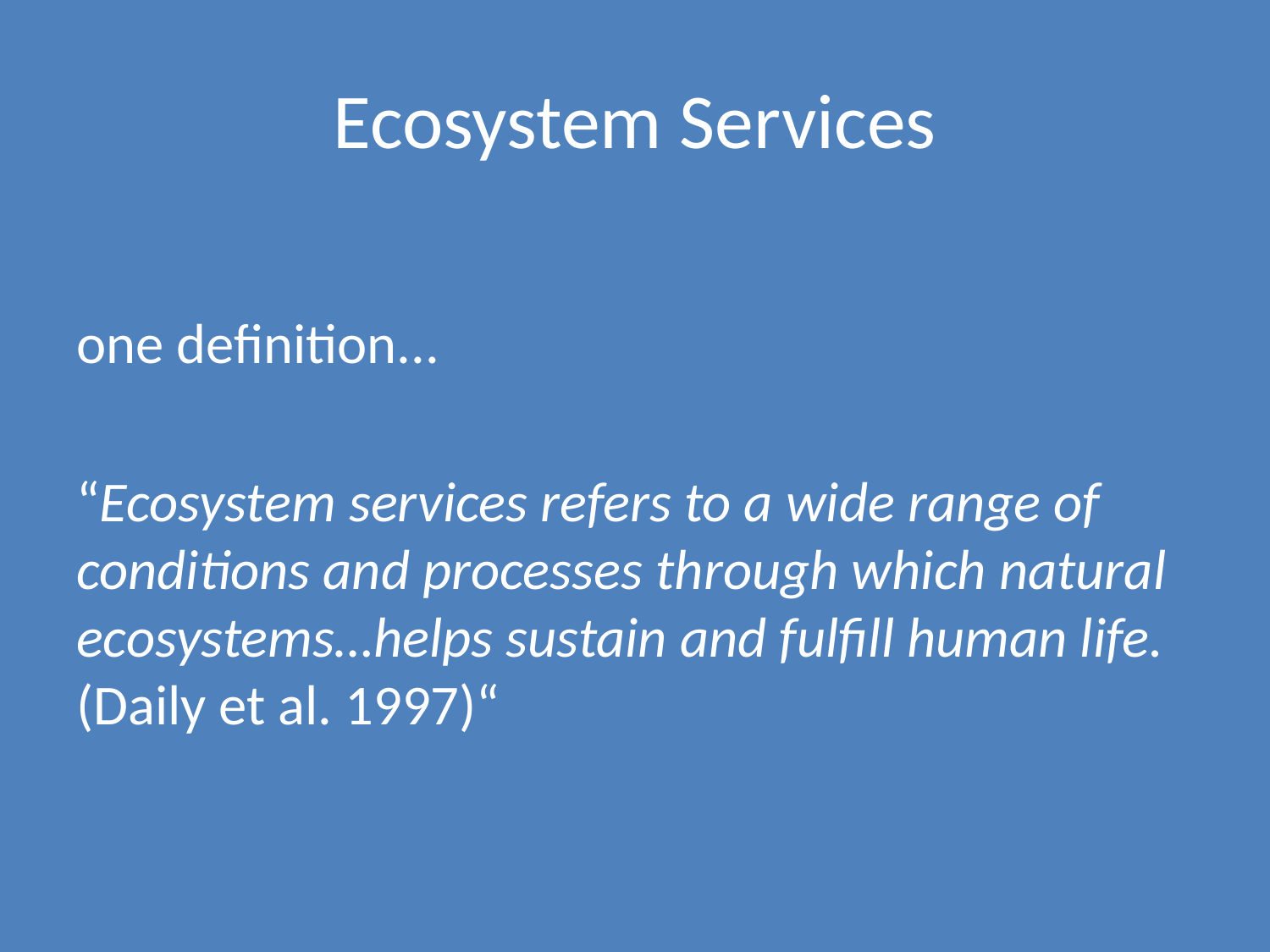

# Ecosystem Services

one definition...

“Ecosystem services refers to a wide range of conditions and processes through which natural ecosystems…helps sustain and fulfill human life. (Daily et al. 1997)“